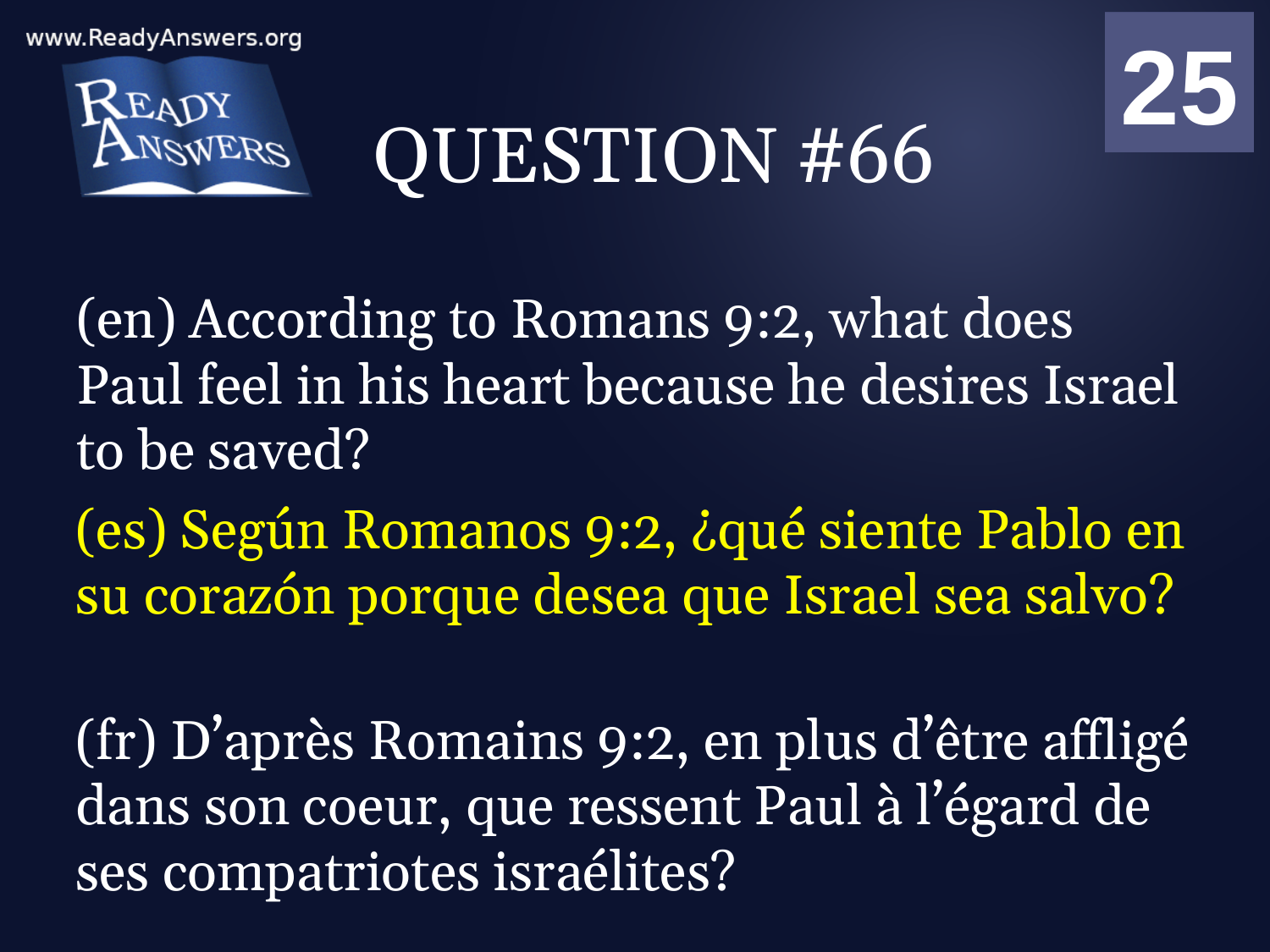

01
02
03
04
05
06
07
08
09
10
11
12
13
14
15
16
17
18
19
20
21
22
23
24
25
00
# QUESTION #66
(en) According to Romans 9:2, what does Paul feel in his heart because he desires Israel to be saved?
(es) Según Romanos 9:2, ¿qué siente Pablo en su corazón porque desea que Israel sea salvo?
(fr) D’après Romains 9:2, en plus d’être affligé dans son coeur, que ressent Paul à l’égard de ses compatriotes israélites?